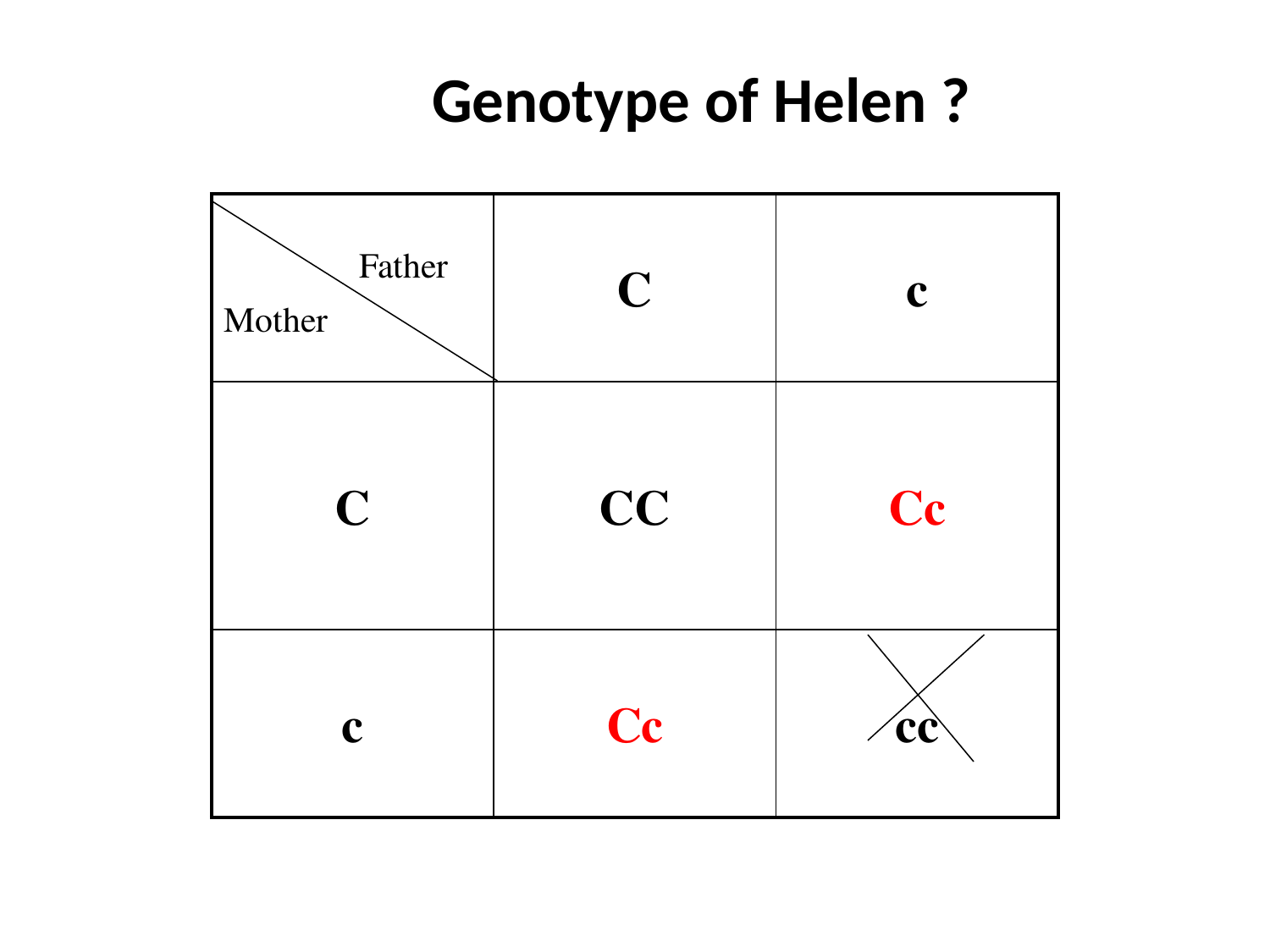

Genotype of Helen ?

| Father Mother | C | c |
| --- | --- | --- |
| C | CC | Cc |
| c | Cc | cc |